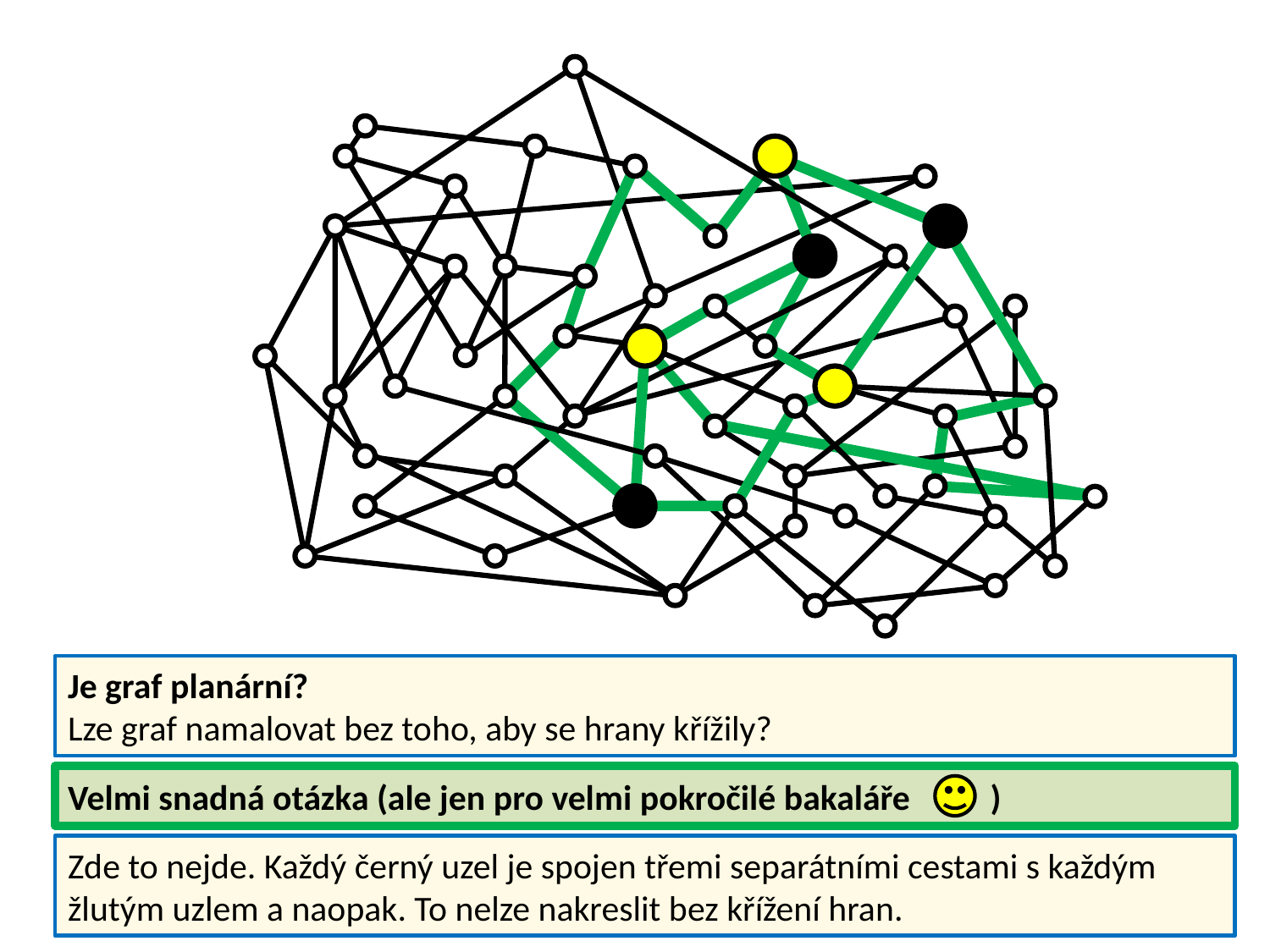

Je graf planární?
Lze graf namalovat bez toho, aby se hrany křížily?
Velmi snadná otázka (ale jen pro velmi pokročilé bakaláře          )

Zde to nejde. Každý černý uzel je spojen třemi separátními cestami s každým žlutým uzlem a naopak. To nelze nakreslit bez křížení hran.
15